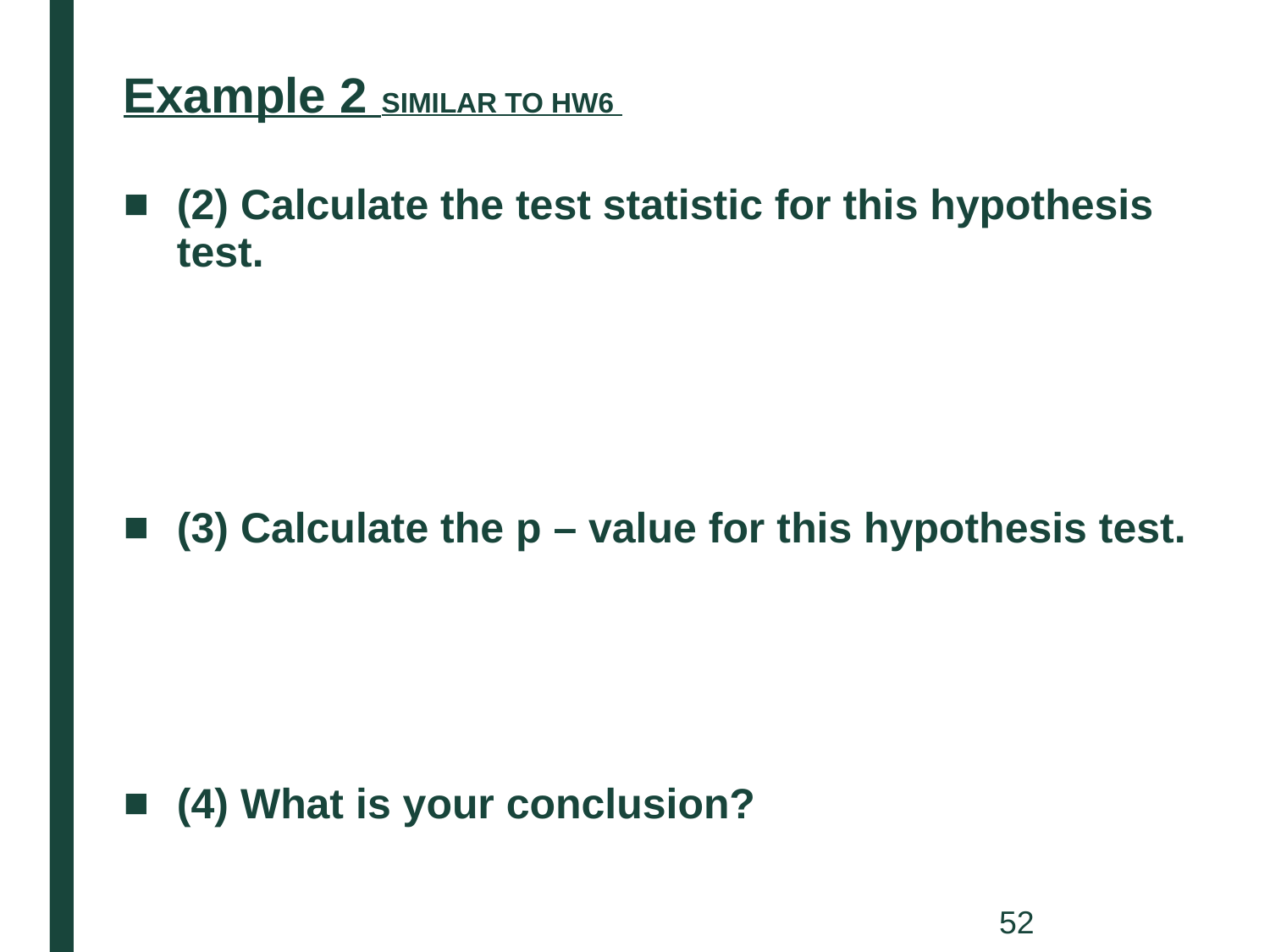

# Example 2 SIMILAR TO HW6
(2) Calculate the test statistic for this hypothesis test.

(3) Calculate the p – value for this hypothesis test.

(4) What is your conclusion?

52